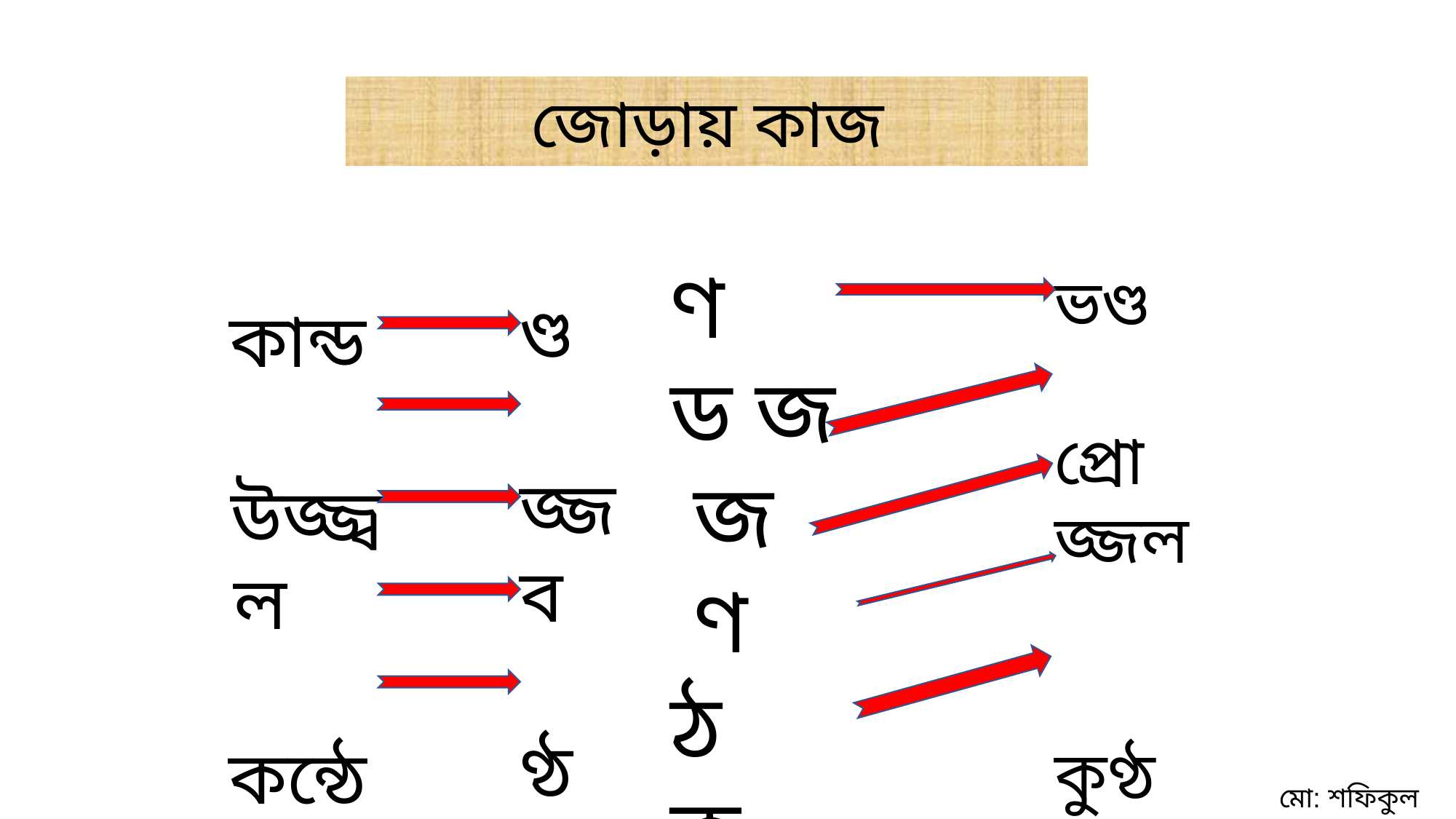

জোড়ায় কাজ
ণ   ড জ  জ     ণ   ঠ      ক  ত     ষ   ট
ণ্ড        জ্জব         ণ্ঠ            ক্ত             ষ্ট
ভণ্ড               প্রোজ্জল                  কুণ্ঠ                ভক্ত                          বৃষ্টি

কান্ড       উজ্জ্বল        কন্ঠে        শক্ত       মিষ্টি